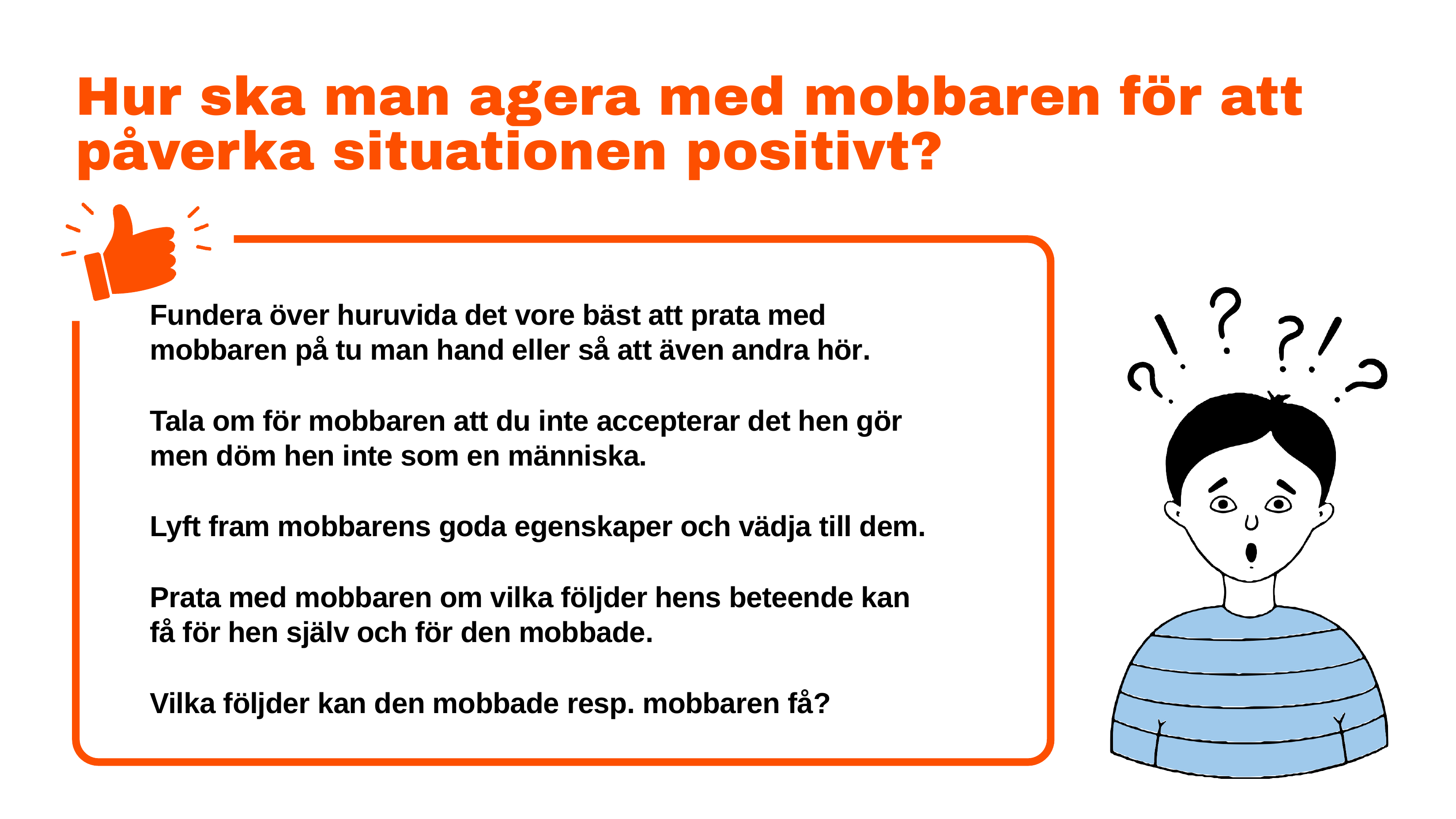

# Hur ska man agera med mobbaren för att påverka situationen positivt?

Fundera över huruvida det vore bäst att prata med mobbaren på tu man hand eller så att även andra hör.

Tala om för mobbaren att du inte accepterar det hen gör men döm hen inte som en människa.

Lyft fram mobbarens goda egenskaper och vädja till dem.

Prata med mobbaren om vilka följder hens beteende kan få för hen själv och för den mobbade.

Vilka följder kan den mobbade resp. mobbaren få?